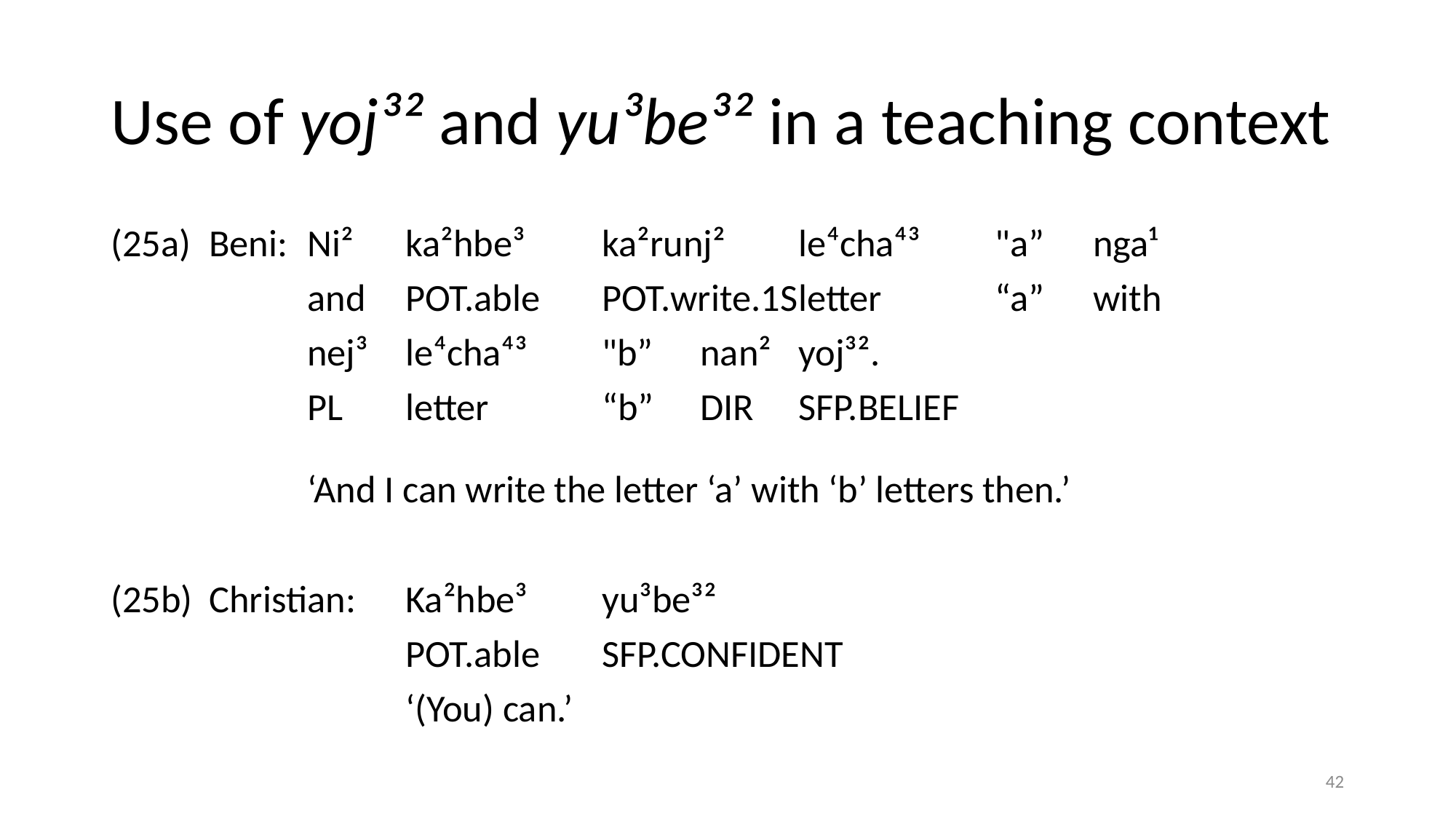

# Use of yoj³² and yu³be³² in a teaching context
(25a)	Beni:	Ni²	ka²hbe³	ka²runj²	le⁴cha⁴³	"a”	nga¹
		and	pot.able	pot.write.1s	letter		“a”	with
		nej³	le⁴cha⁴³	"b”	nan²	yoj³².
		pl	letter		“b”	dir	sfp.belief
		‘And I can write the letter ‘a’ with ‘b’ letters then.’

(25b)	Christian:	Ka²hbe³	yu³be³²
			pot.able	sfp.confident
			‘(You) can.’

42